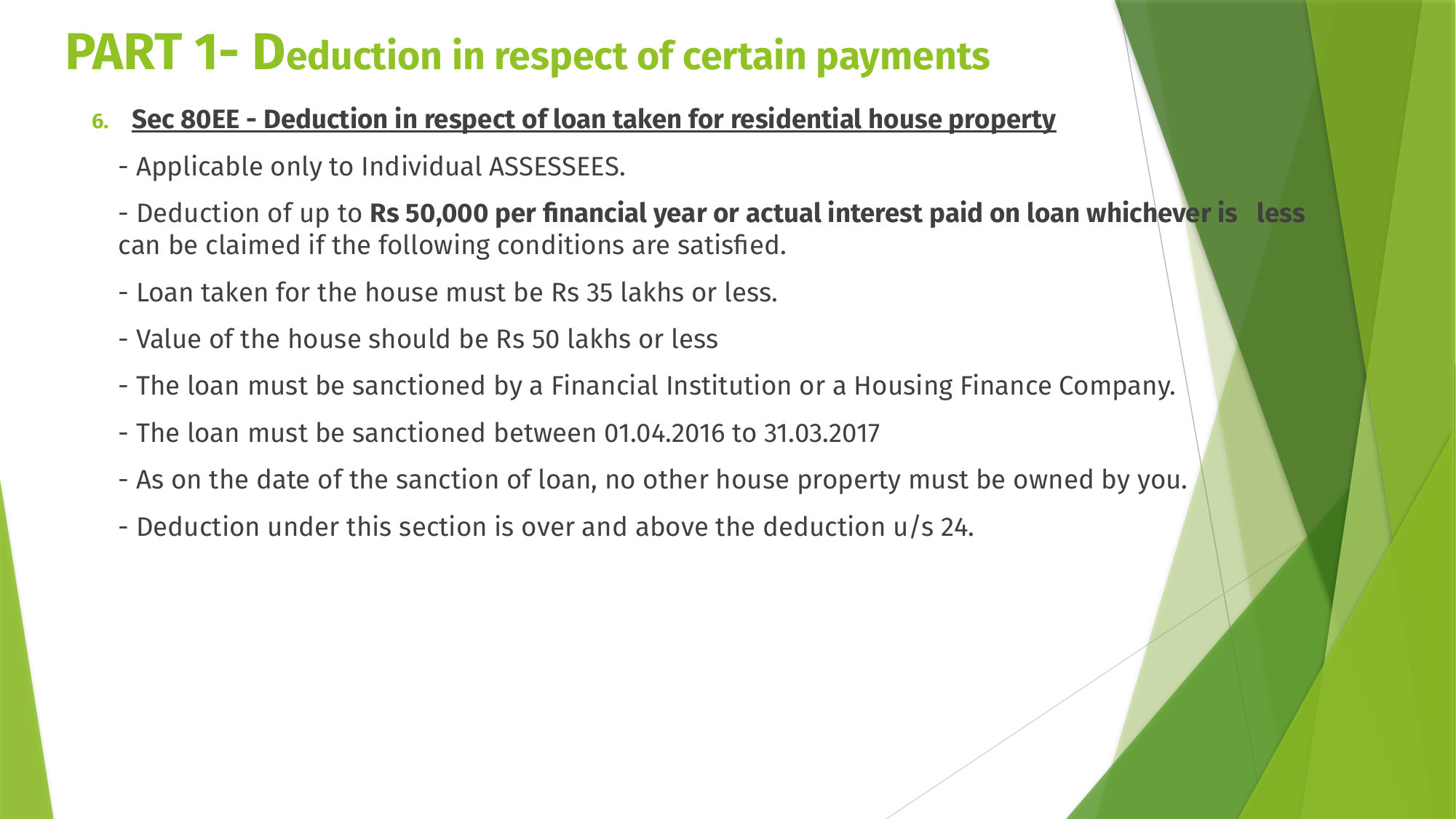

# PART 1- Deduction in respect of certain payments
Sec 80EE - Deduction in respect of loan taken for residential house property
	- Applicable only to Individual ASSESSEES.
	- Deduction of up to Rs 50,000 per financial year or actual interest paid on loan whichever is   less 	can be claimed if the following conditions are satisfied.
		- Loan taken for the house must be Rs 35 lakhs or less.
		- Value of the house should be Rs 50 lakhs or less
		- The loan must be sanctioned by a Financial Institution or a Housing Finance Company.
		- The loan must be sanctioned between 01.04.2016 to 31.03.2017
		- As on the date of the sanction of loan, no other house property must be owned by you.
	- Deduction under this section is over and above the deduction u/s 24.